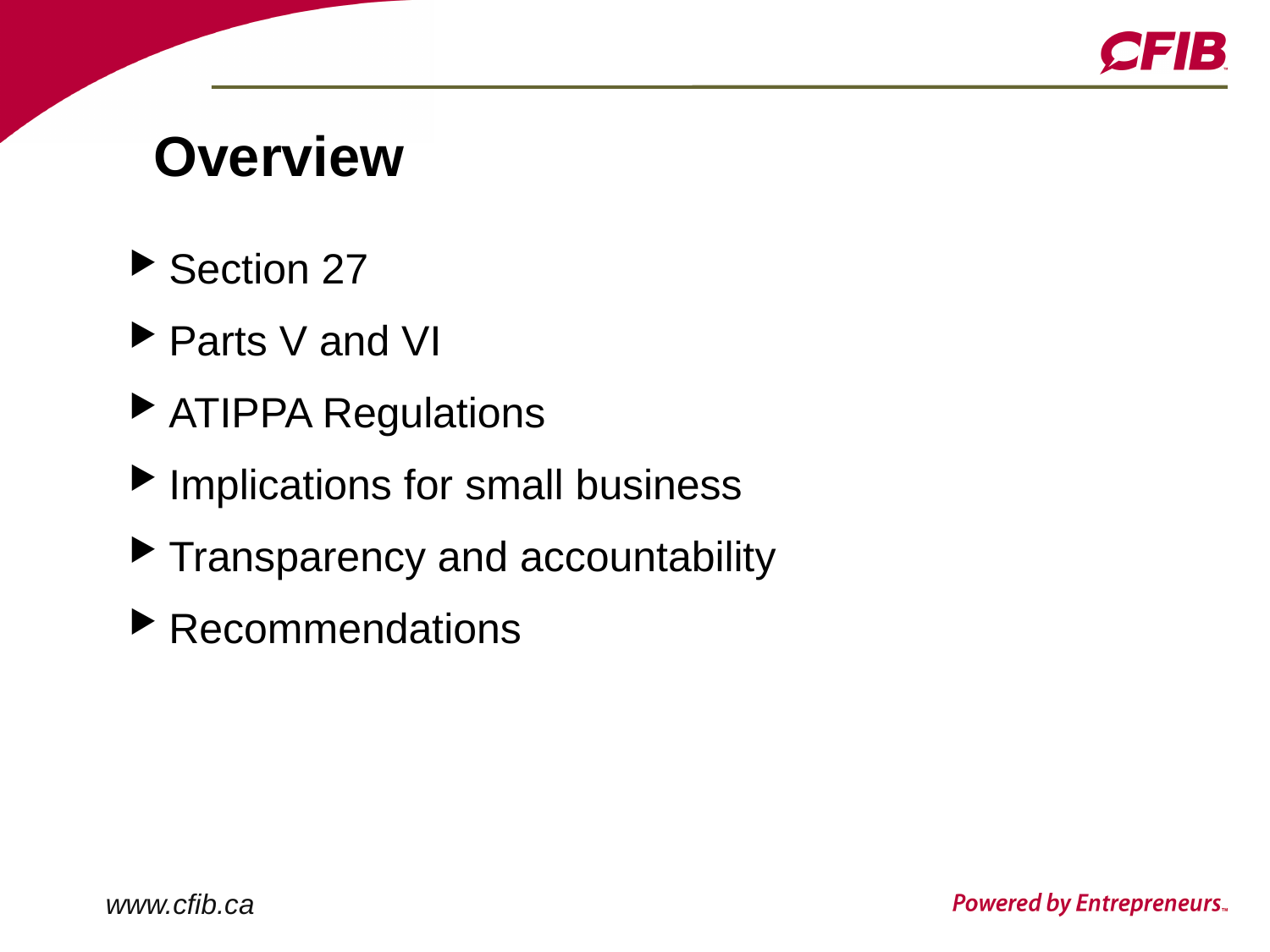

# Overview
Section 27
Parts V and VI
ATIPPA Regulations
Implications for small business
Transparency and accountability
Recommendations